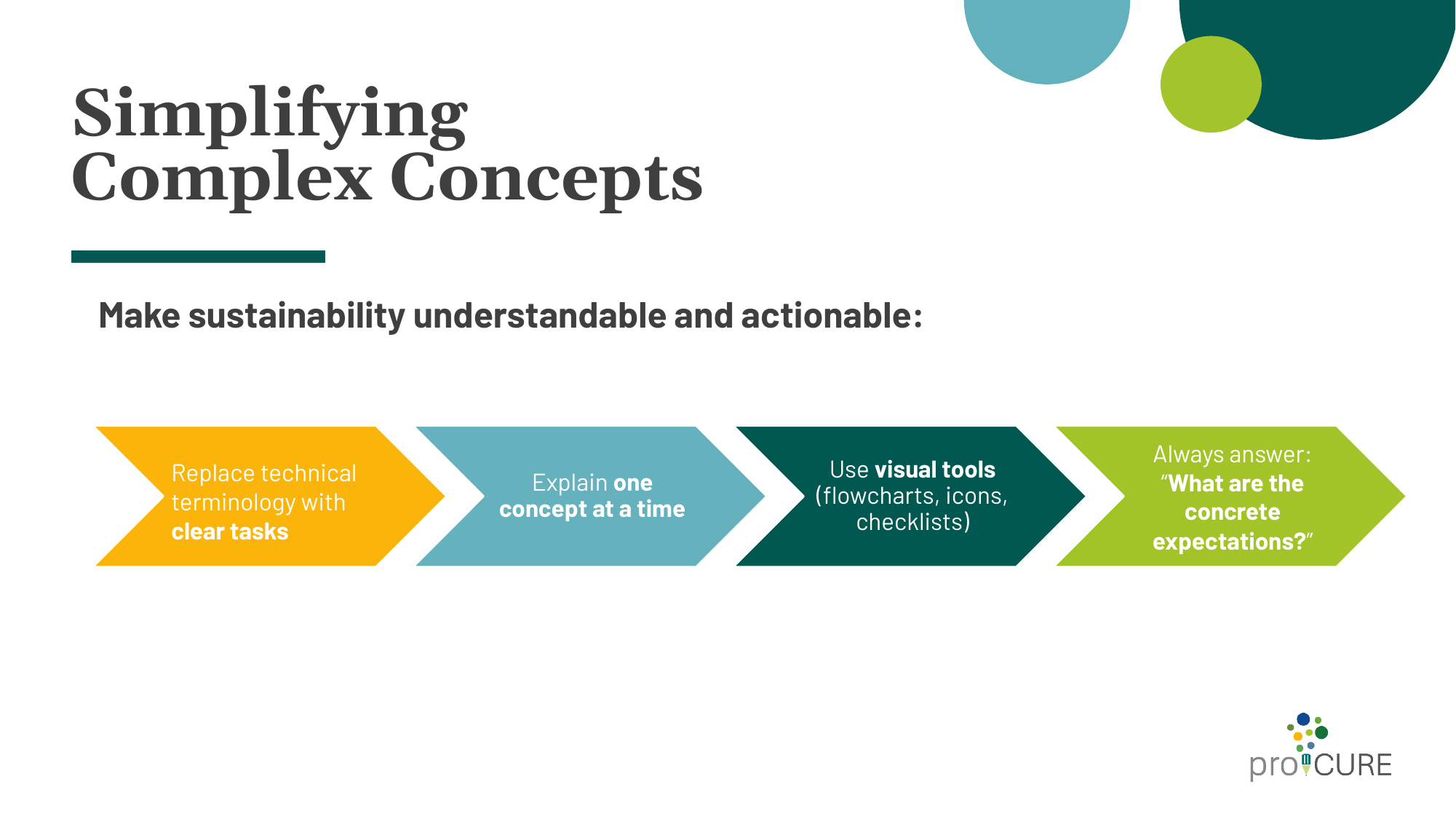

# Simplifying Complex Concepts
Make sustainability understandable and actionable:

Explain one concept at a time

Use visual tools (flowcharts, icons, checklists)

Always answer: “What are the concrete expectations?”
Replace technical terminology with clear tasks